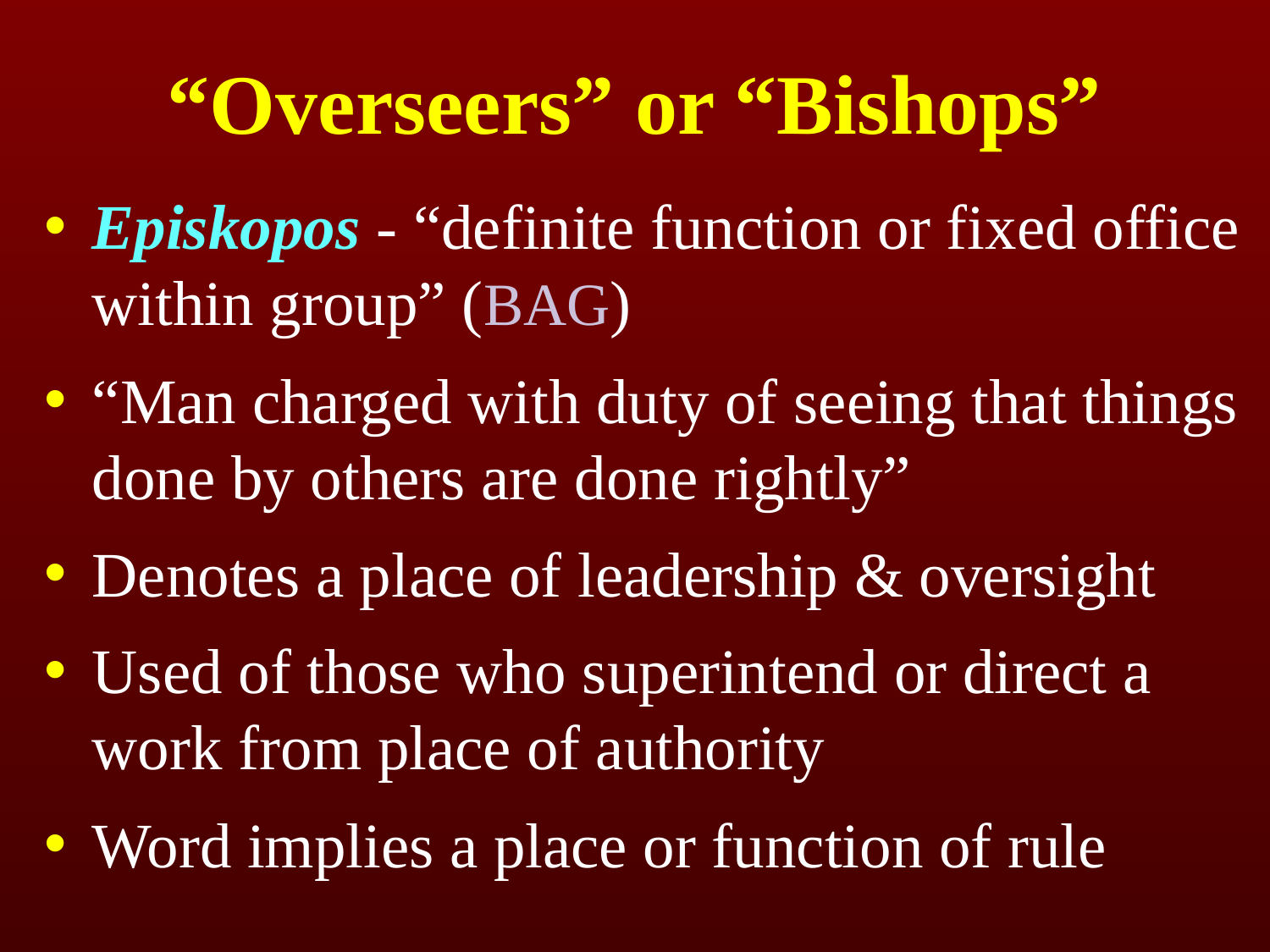

# “Overseers” or “Bishops”
Episkopos - “definite function or fixed office within group” (BAG)
“Man charged with duty of seeing that things done by others are done rightly”
Denotes a place of leadership & oversight
Used of those who superintend or direct a work from place of authority
Word implies a place or function of rule